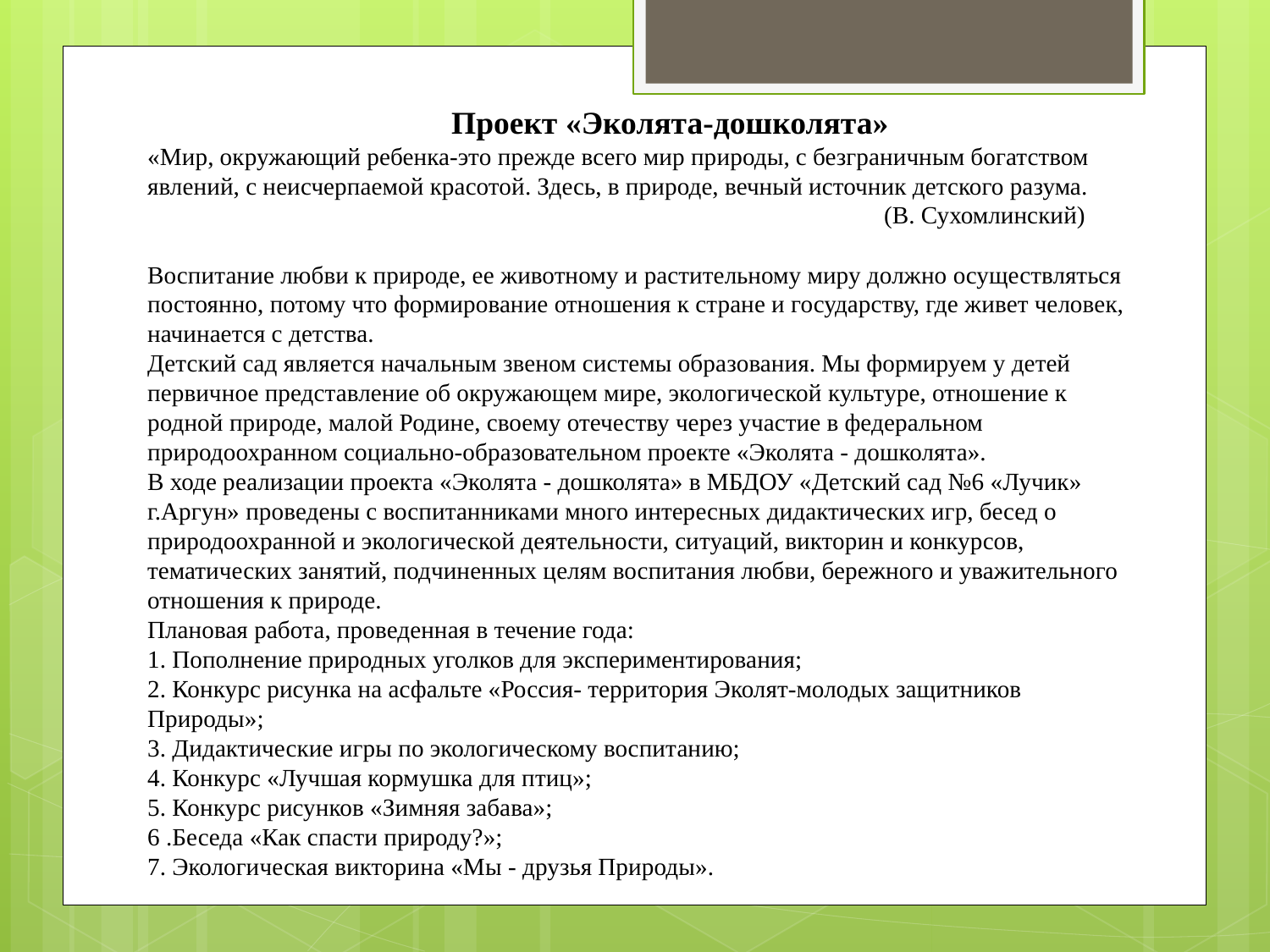

Проект «Эколята-дошколята»
«Мир, окружающий ребенка-это прежде всего мир природы, с безграничным богатством
явлений, с неисчерпаемой красотой. Здесь, в природе, вечный источник детского разума.
                                                                                                                        (В. Сухомлинский)

Воспитание любви к природе, ее животному и растительному миру должно осуществляться
постоянно, потому что формирование отношения к стране и государству, где живет человек,
начинается с детства.
Детский сад является начальным звеном системы образования. Мы формируем у детей
первичное представление об окружающем мире, экологической культуре, отношение к
родной природе, малой Родине, своему отечеству через участие в федеральном
природоохранном социально-образовательном проекте «Эколята - дошколята».
В ходе реализации проекта «Эколята - дошколята» в МБДОУ «Детский сад №6 «Лучик»
г.Аргун» проведены с воспитанниками много интересных дидактических игр, бесед о
природоохранной и экологической деятельности, ситуаций, викторин и конкурсов,
тематических занятий, подчиненных целям воспитания любви, бережного и уважительного
отношения к природе.
Плановая работа, проведенная в течение года:
1. Пополнение природных уголков для экспериментирования;
2. Конкурс рисунка на асфальте «Россия- территория Эколят-молодых защитников
Природы»;
3. Дидактические игры по экологическому воспитанию;
4. Конкурс «Лучшая кормушка для птиц»;
5. Конкурс рисунков «Зимняя забава»;
6 .Беседа «Как спасти природу?»;
7. Экологическая викторина «Мы - друзья Природы».